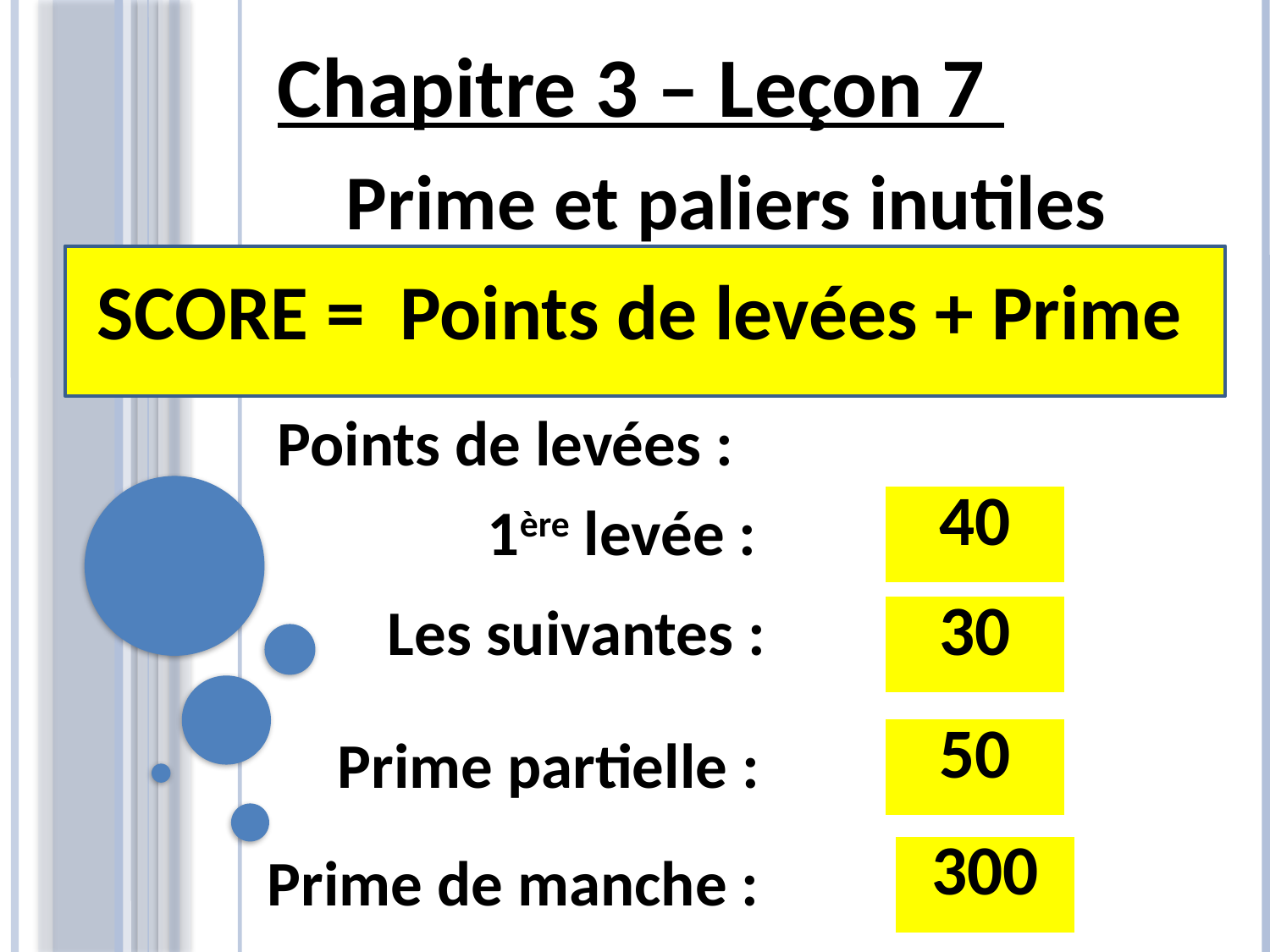

Chapitre 3 – Leçon 7
Prime et paliers inutiles

SCORE =  Points de levées + Prime
Points de levées :
1ère levée :
| 40 |
| --- |
Les suivantes :
| 30 |
| --- |
Prime partielle :
| 50 |
| --- |
Prime de manche :
| 300 |
| --- |